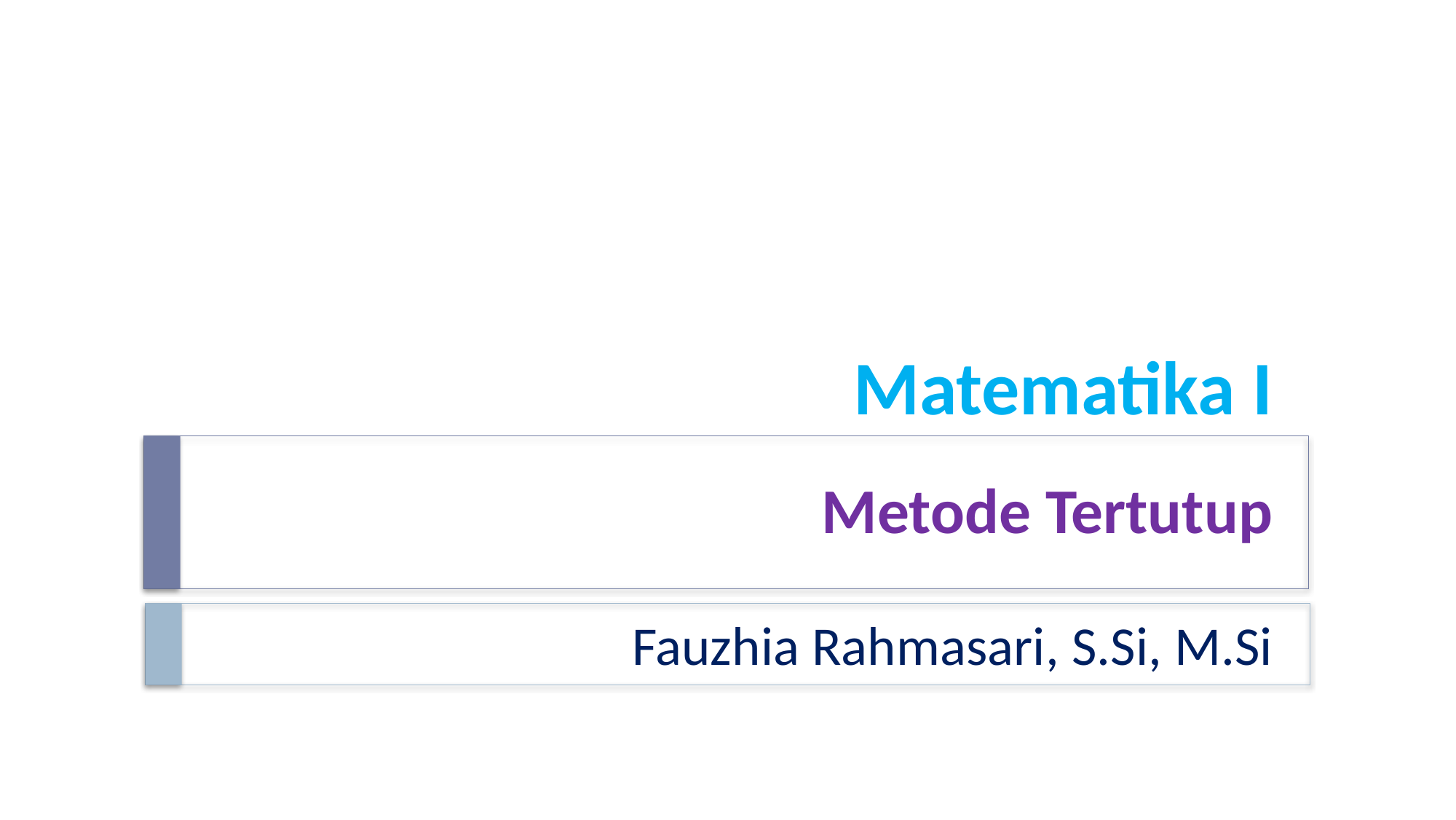

Matematika I
# Metode Tertutup
Fauzhia Rahmasari, S.Si, M.Si